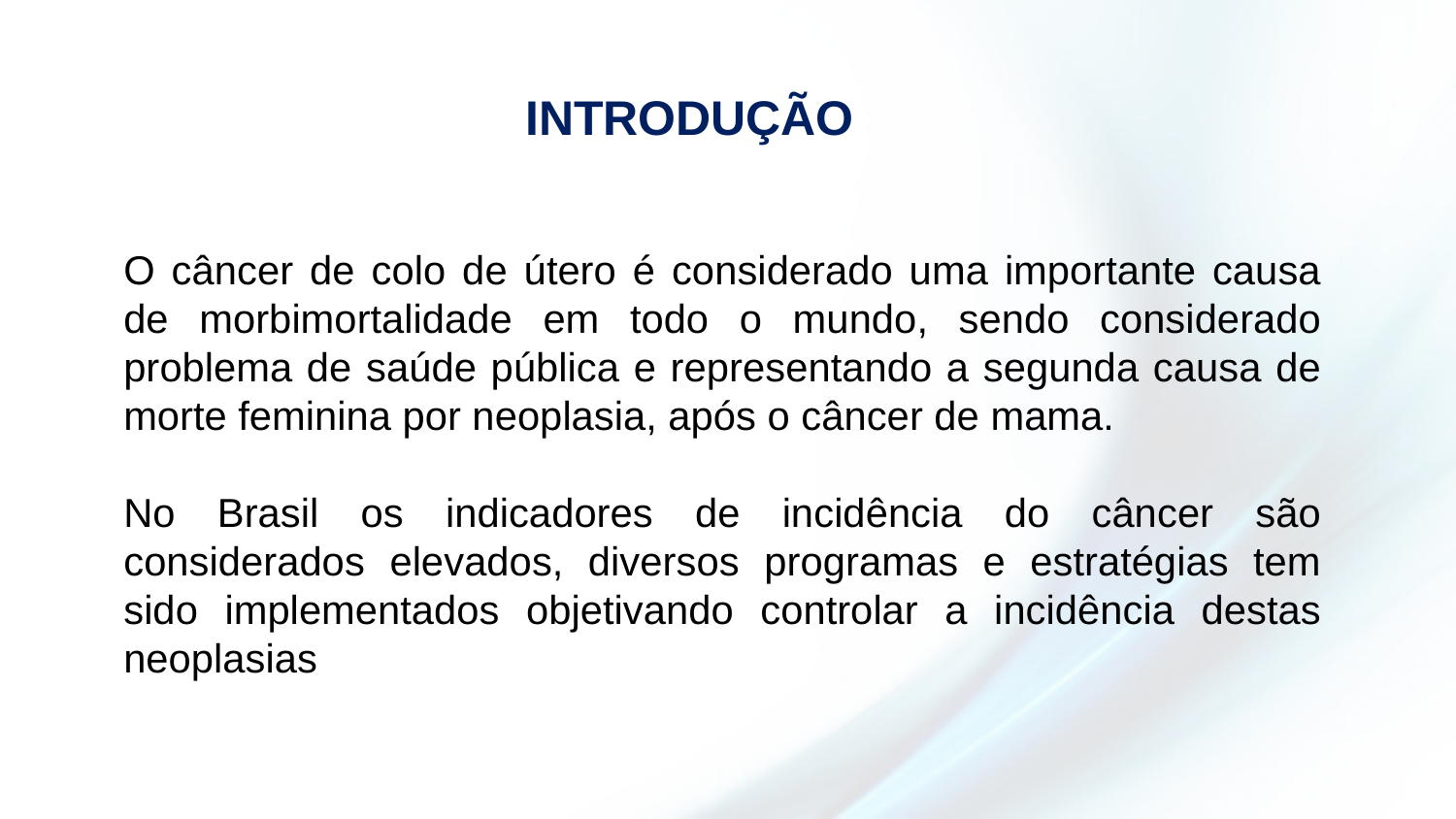

INTRODUÇÃO
O câncer de colo de útero é considerado uma importante causa de morbimortalidade em todo o mundo, sendo considerado problema de saúde pública e representando a segunda causa de morte feminina por neoplasia, após o câncer de mama.

No Brasil os indicadores de incidência do câncer são considerados elevados, diversos programas e estratégias tem sido implementados objetivando controlar a incidência destas neoplasias